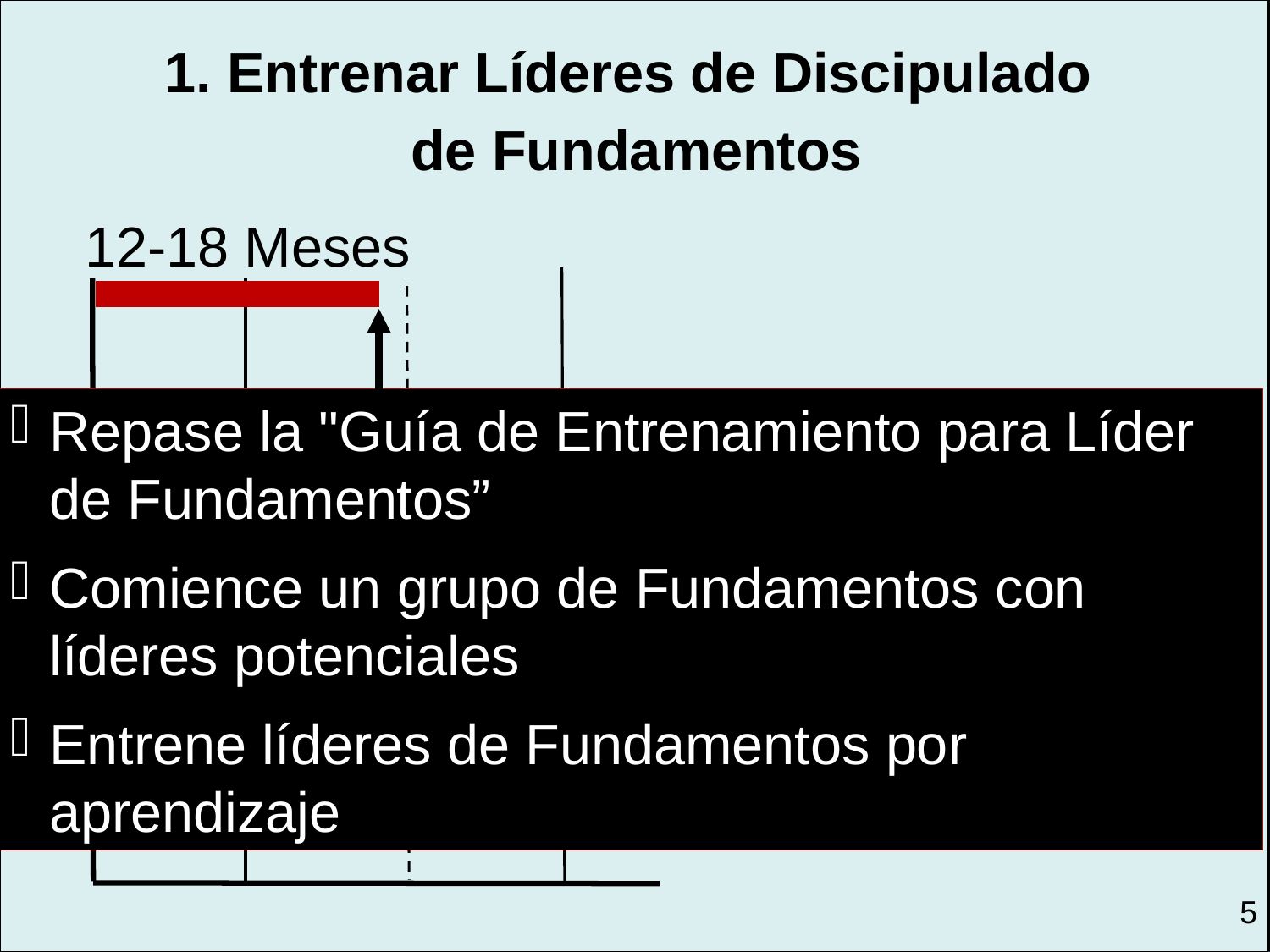

1. Entrenar Líderes de Discipulado
de Fundamentos
12-18 Meses
Repase la "Guía de Entrenamiento para Líder de Fundamentos”
Comience un grupo de Fundamentos con líderes potenciales
Entrene líderes de Fundamentos por aprendizaje
5